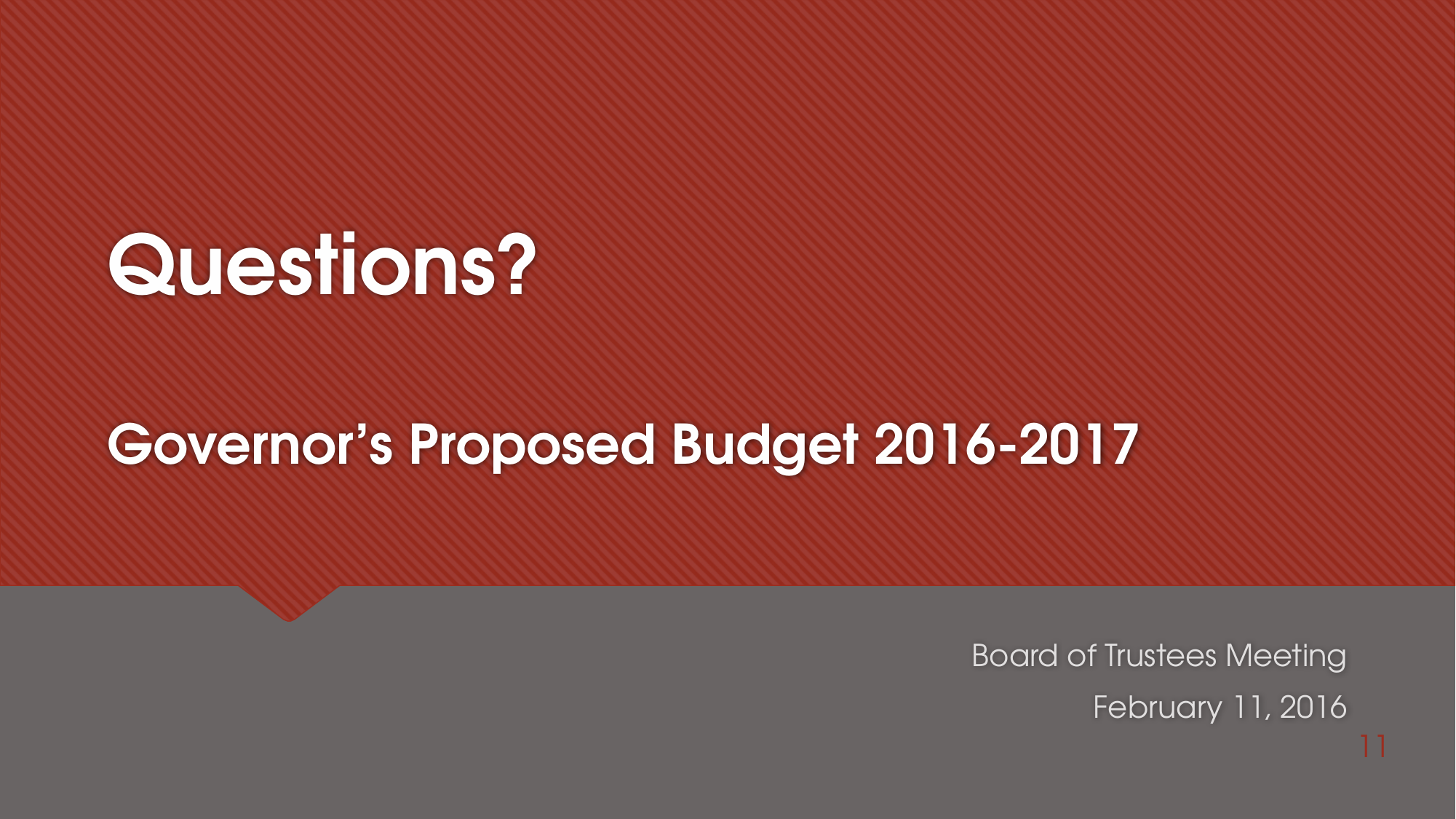

# Questions? Governor’s Proposed Budget 2016-2017
Board of Trustees Meeting
February 11, 2016

11